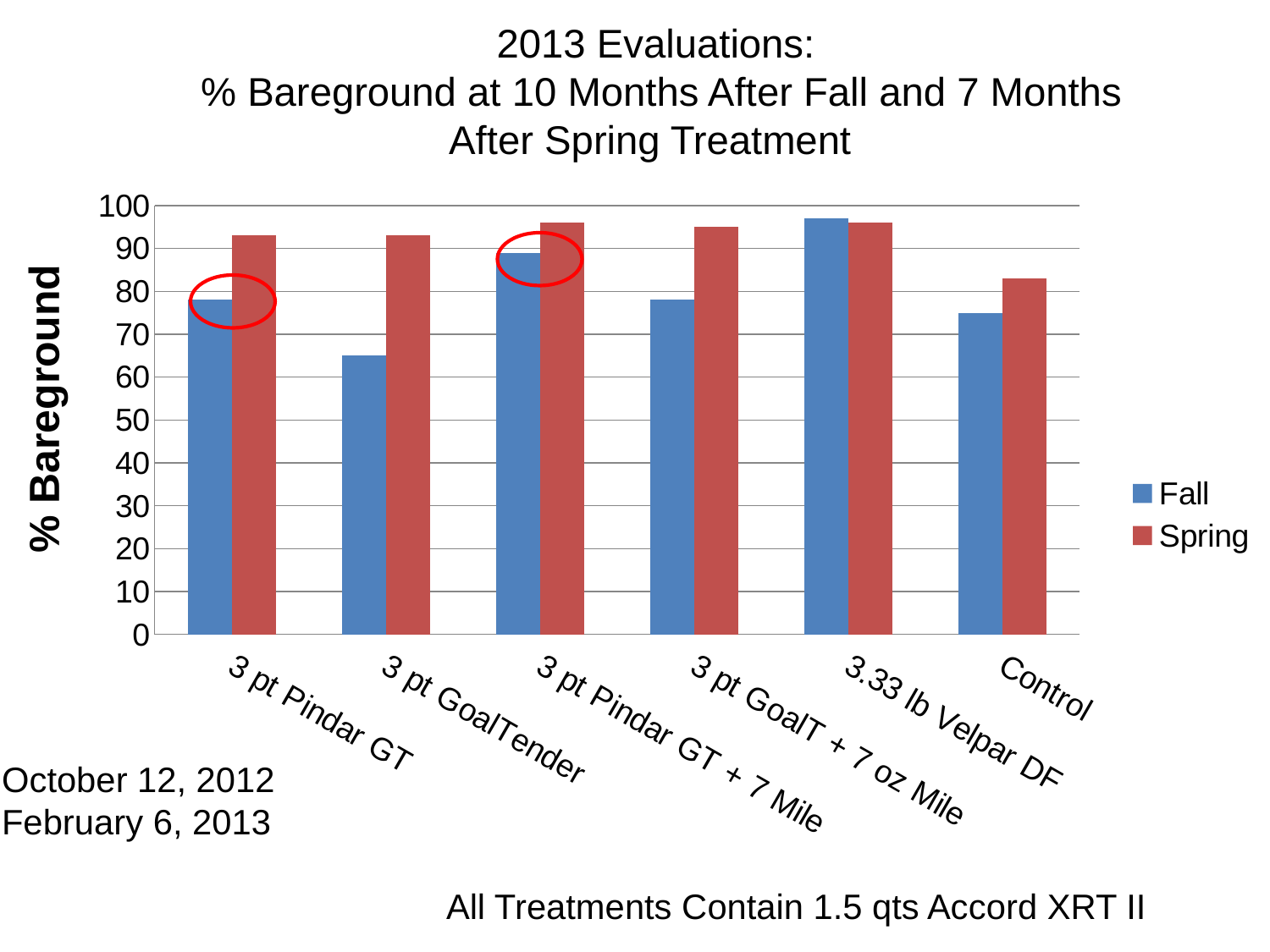

# 2013 Evaluations: % Bareground at 10 Months After Fall and 7 Months After Spring Treatment

### Chart

| Category | Fall | Spring |
|---|---|---|
| 3 pt Pindar GT | 78.0 | 93.0 |
| 3 pt GoalTender | 65.0 | 93.0 |
| 3 pt Pindar GT + 7 Mile | 89.0 | 96.0 |
| 3 pt GoalT + 7 oz Mile | 78.0 | 95.0 |
| 3.33 lb Velpar DF | 97.0 | 96.0 |
| Control | 75.0 | 83.0 |
% Bareground
October 12, 2012
February 6, 2013
All Treatments Contain 1.5 qts Accord XRT II